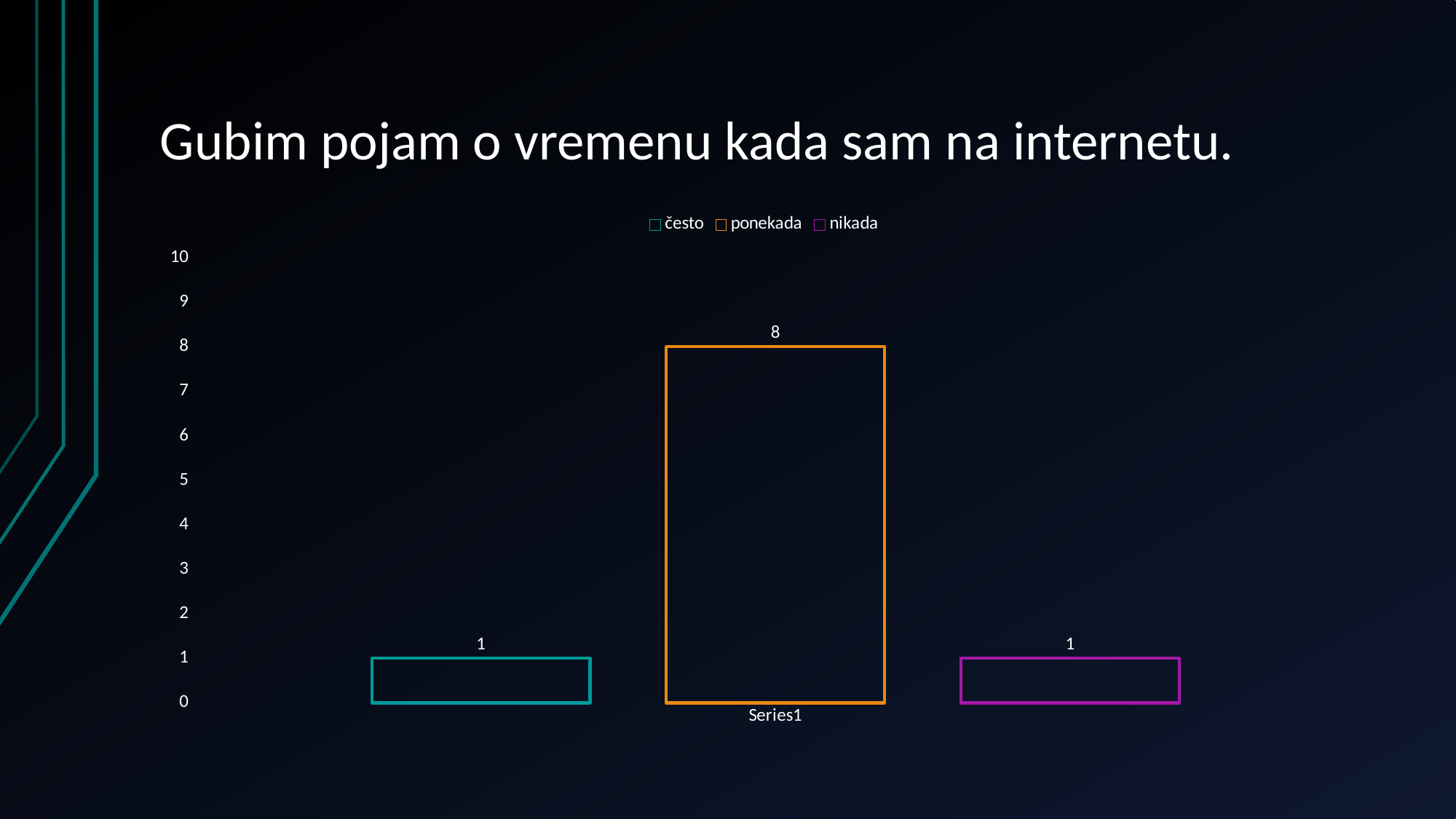

# Gubim pojam o vremenu kada sam na internetu.

### Chart

| Category | često | ponekada | nikada |
|---|---|---|---|
|  | 1.0 | 8.0 | 1.0 |